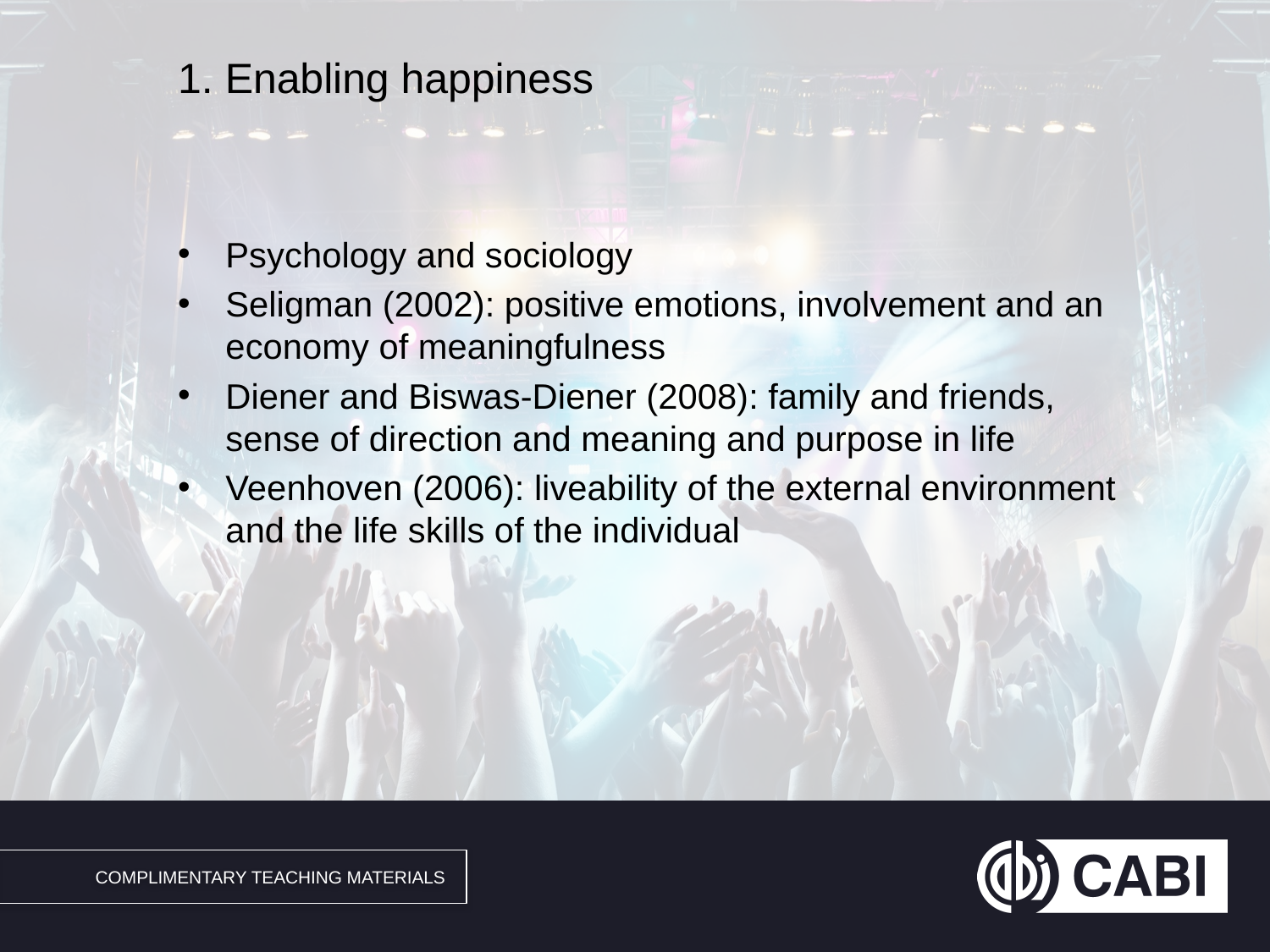

# 1. Enabling happiness

Psychology and sociology
Seligman (2002): positive emotions, involvement and an economy of meaningfulness
Diener and Biswas-Diener (2008): family and friends, sense of direction and meaning and purpose in life
Veenhoven (2006): liveability of the external environment  and the life skills of the individual